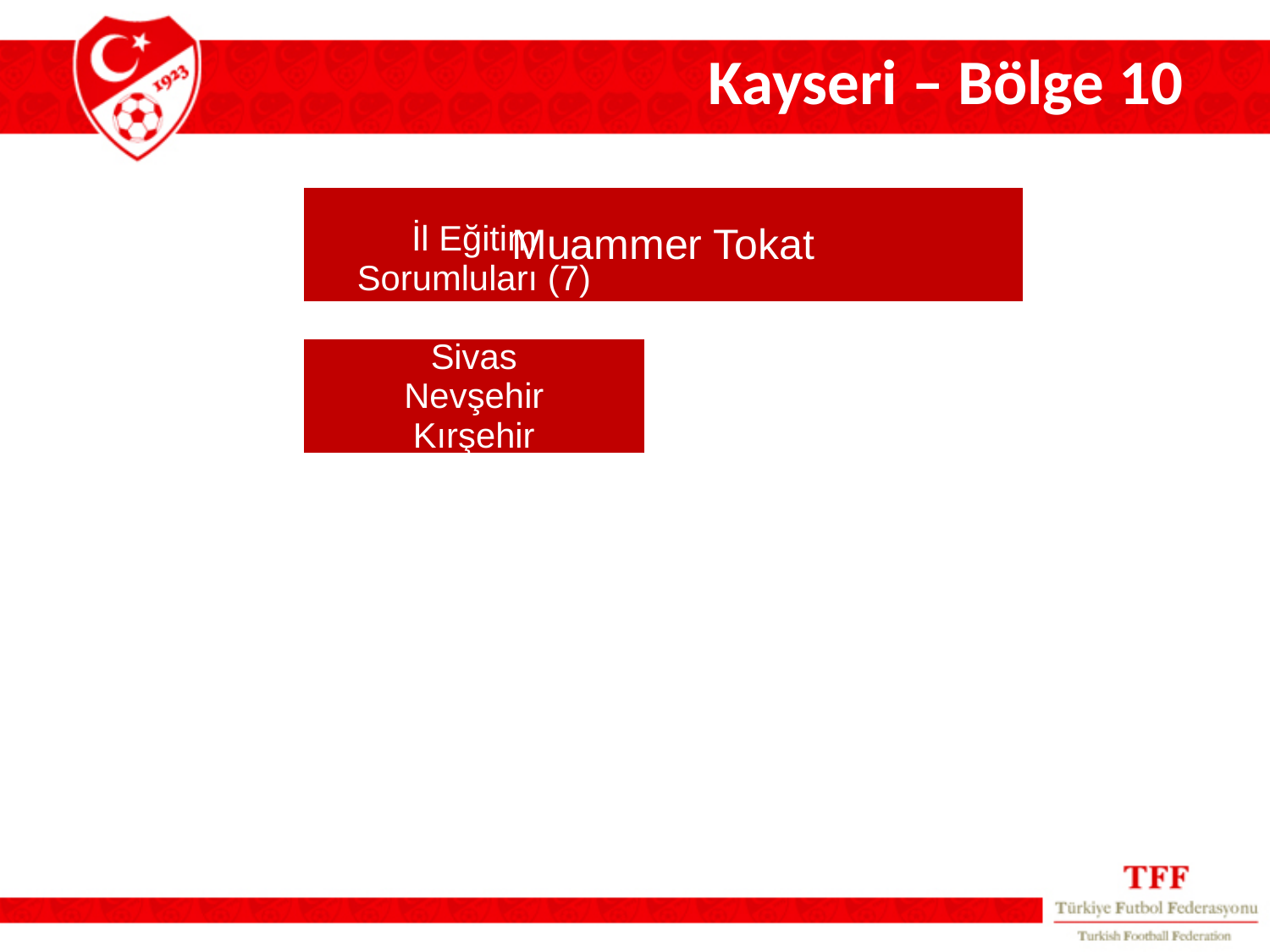

Kayseri – Bölge 10
Muammer Tokat
Kayseri
Sivas
Nevşehir
Kırşehir
Aksaray
Yozgat
Niğde